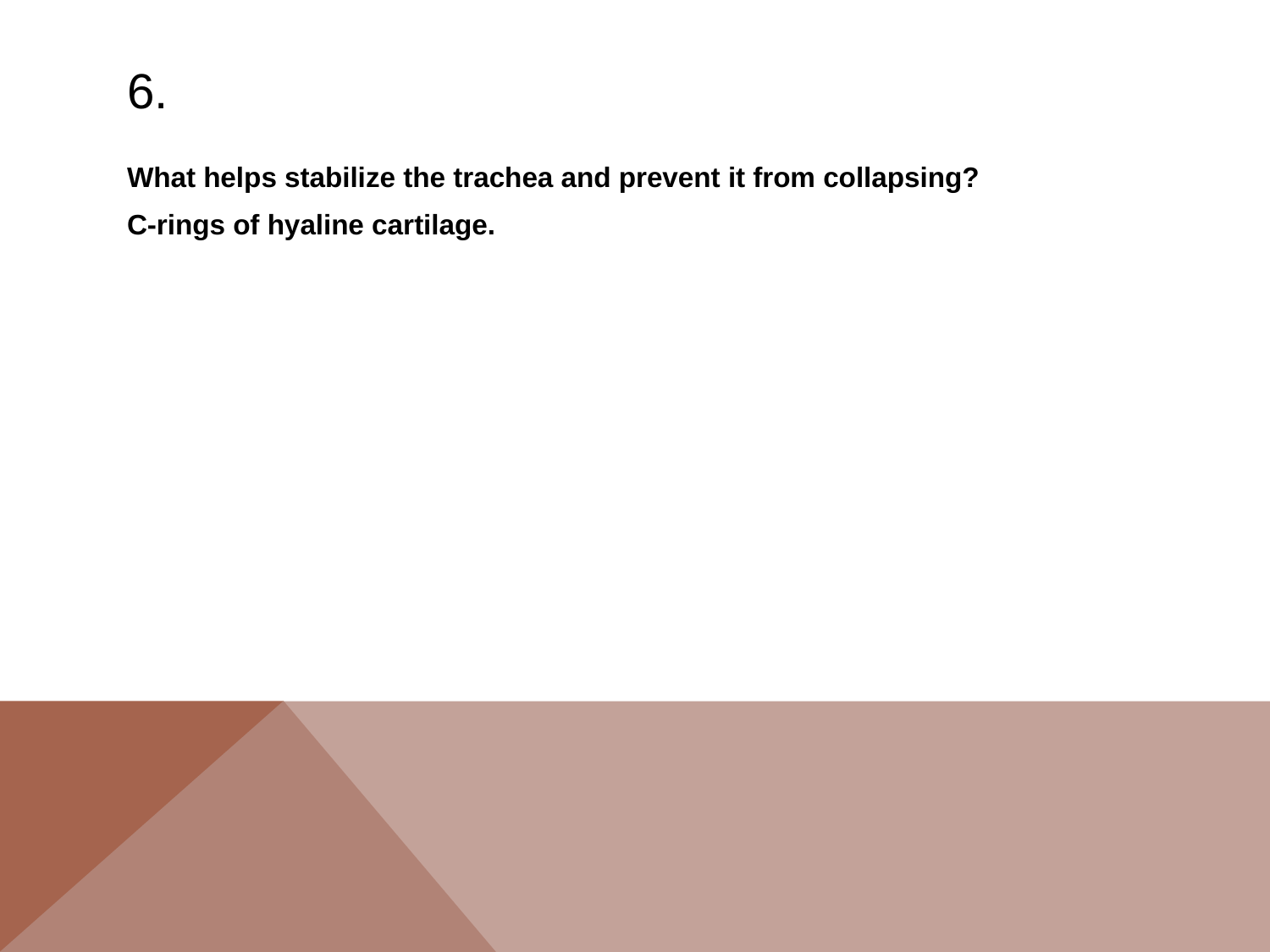

# 6.
What helps stabilize the trachea and prevent it from collapsing?
C-rings of hyaline cartilage.